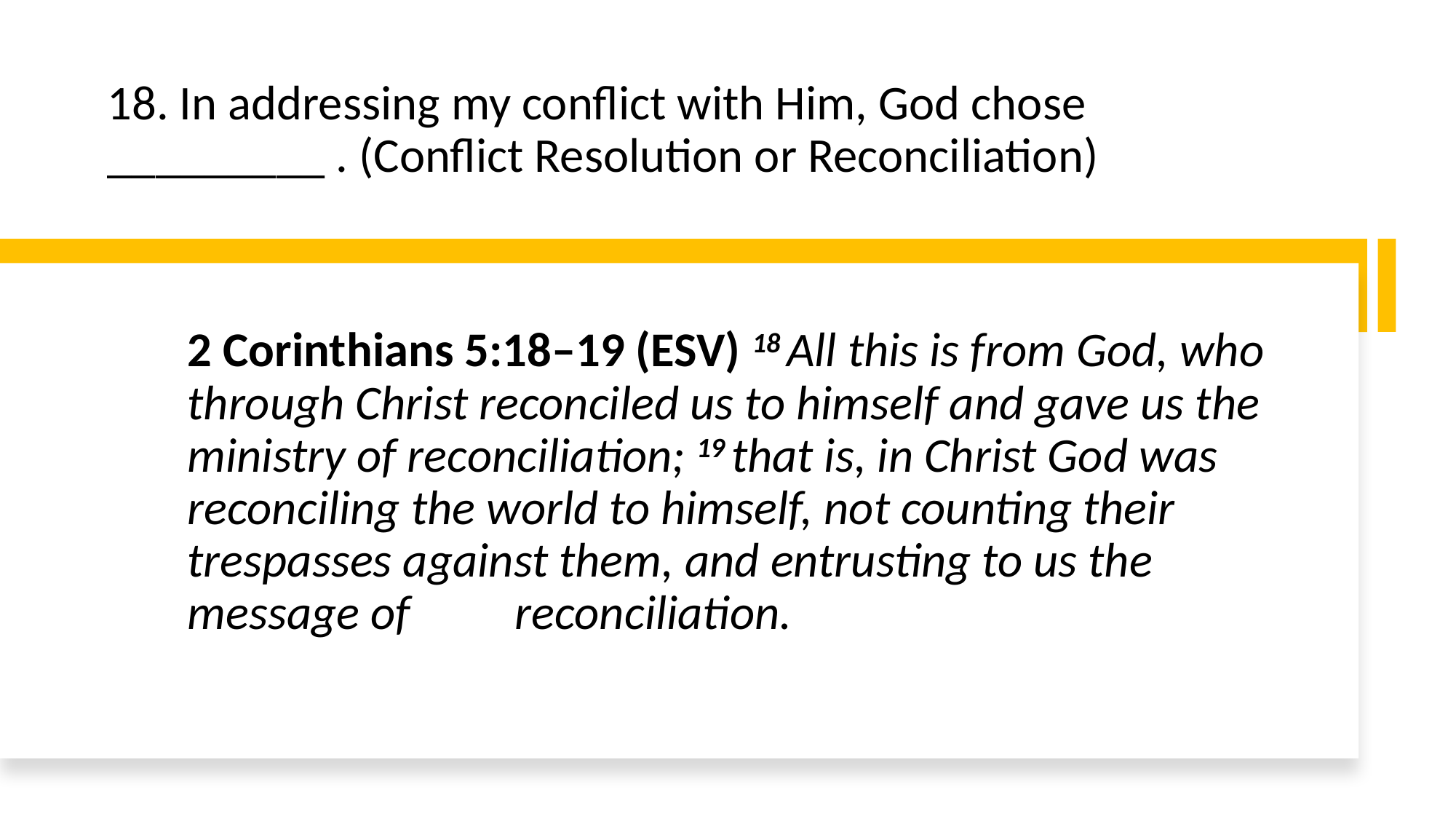

# 18. In addressing my conflict with Him, God chose _________ . (Conflict Resolution or Reconciliation)

2 Corinthians 5:18–19 (ESV) 18 All this is from God, who through Christ reconciled us to himself and gave us the ministry of reconciliation; 19 that is, in Christ God was reconciling the world to himself, not counting their trespasses against them, and entrusting to us the message of 	reconciliation.